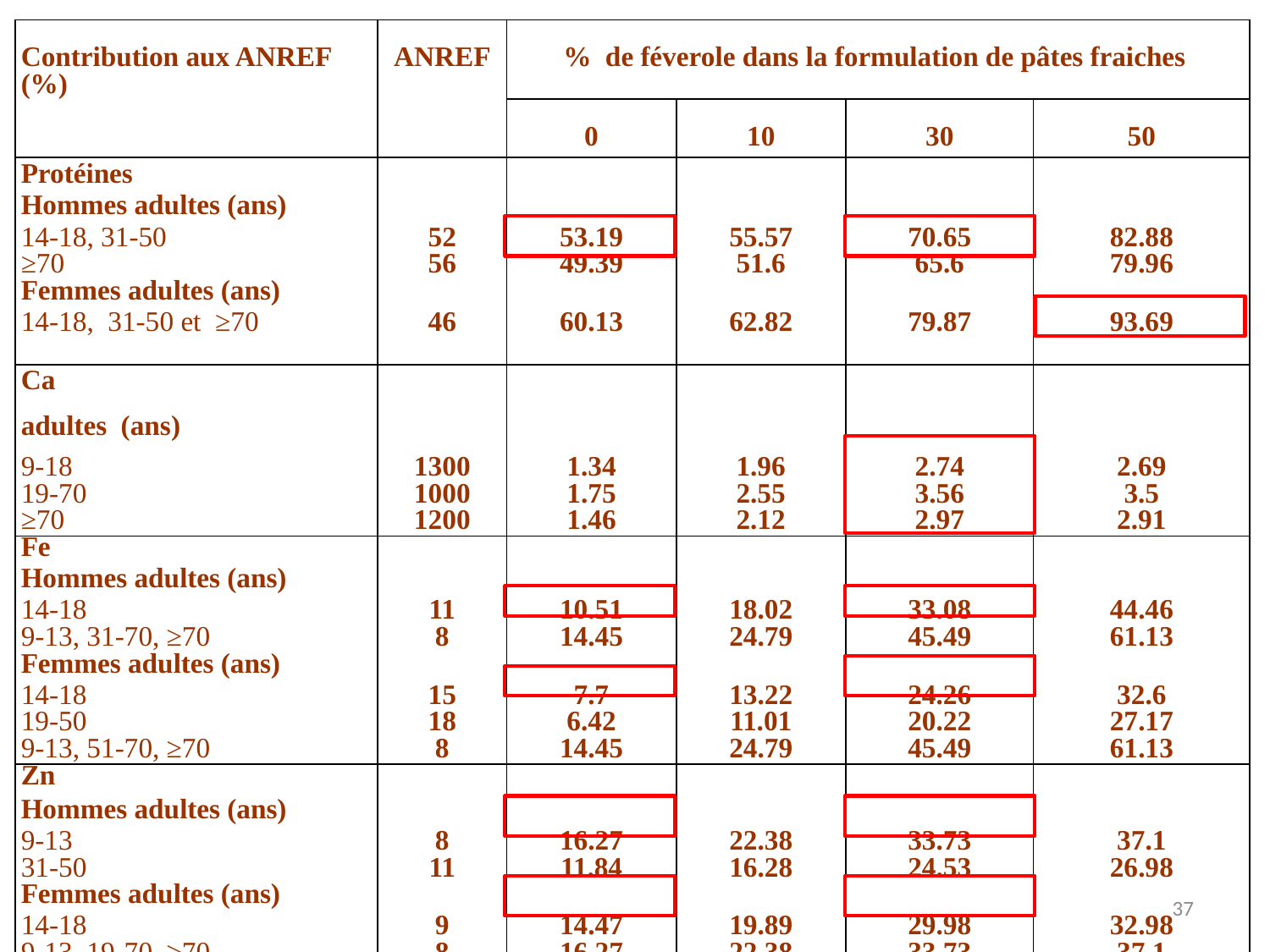

| Contribution aux ANREF (%) | ANREF | % de féverole dans la formulation de pâtes fraiches |  |  |  |
| --- | --- | --- | --- | --- | --- |
|  |  | 0 | 10 | 30 | 50 |
| Protéines Hommes adultes (ans) |  |  |  |  |  |
| 14-18, 31-50 | 52 | 53.19 | 55.57 | 70.65 | 82.88 |
| ≥70 | 56 | 49.39 | 51.6 | 65.6 | 79.96 |
| Femmes adultes (ans) |  |  |  |  |  |
| 14-18, 31-50 et ≥70 | 46 | 60.13 | 62.82 | 79.87 | 93.69 |
| Ca |  |  |  |  |  |
| adultes (ans) |  |  |  |  |  |
| 9-18 | 1300 | 1.34 | 1.96 | 2.74 | 2.69 |
| 19-70 | 1000 | 1.75 | 2.55 | 3.56 | 3.5 |
| ≥70 | 1200 | 1.46 | 2.12 | 2.97 | 2.91 |
| Fe |  |  |  |  |  |
| Hommes adultes (ans) |  |  |  |  |  |
| 14-18 | 11 | 10.51 | 18.02 | 33.08 | 44.46 |
| 9-13, 31-70, ≥70 | 8 | 14.45 | 24.79 | 45.49 | 61.13 |
| Femmes adultes (ans) |  |  |  |  |  |
| 14-18 | 15 | 7.7 | 13.22 | 24.26 | 32.6 |
| 19-50 | 18 | 6.42 | 11.01 | 20.22 | 27.17 |
| 9-13, 51-70, ≥70 | 8 | 14.45 | 24.79 | 45.49 | 61.13 |
| Zn |  |  |  |  |  |
| Hommes adultes (ans) |  |  |  |  |  |
| 9-13 | 8 | 16.27 | 22.38 | 33.73 | 37.1 |
| 31-50 | 11 | 11.84 | 16.28 | 24.53 | 26.98 |
| Femmes adultes (ans) |  |  |  |  |  |
| 14-18 | 9 | 14.47 | 19.89 | 29.98 | 32.98 |
| 9-13, 19-70, ≥70 | 8 | 16.27 | 22.38 | 33.73 | 37.1 |

37